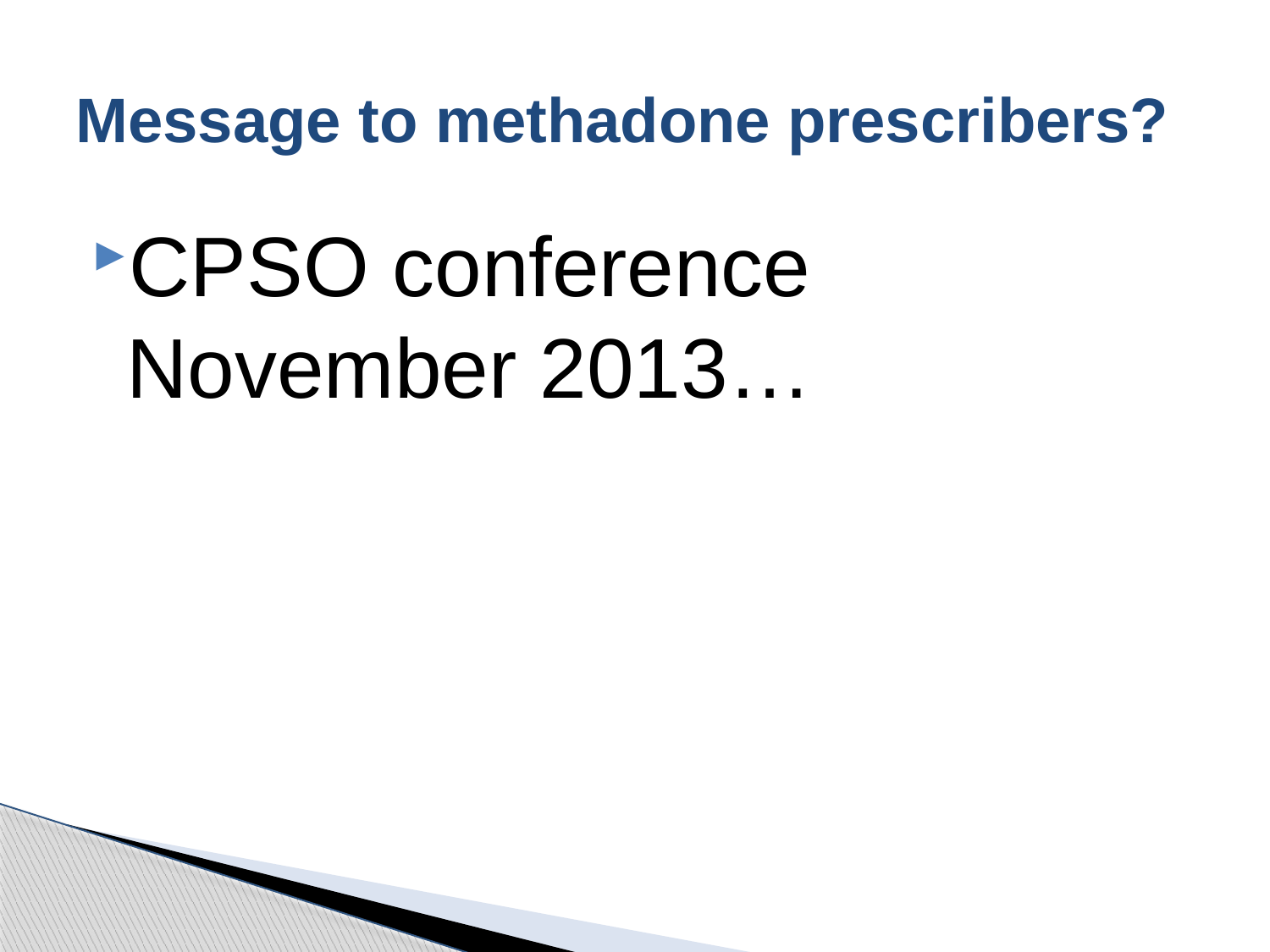

# Message to methadone prescribers?
CPSO conference November 2013…